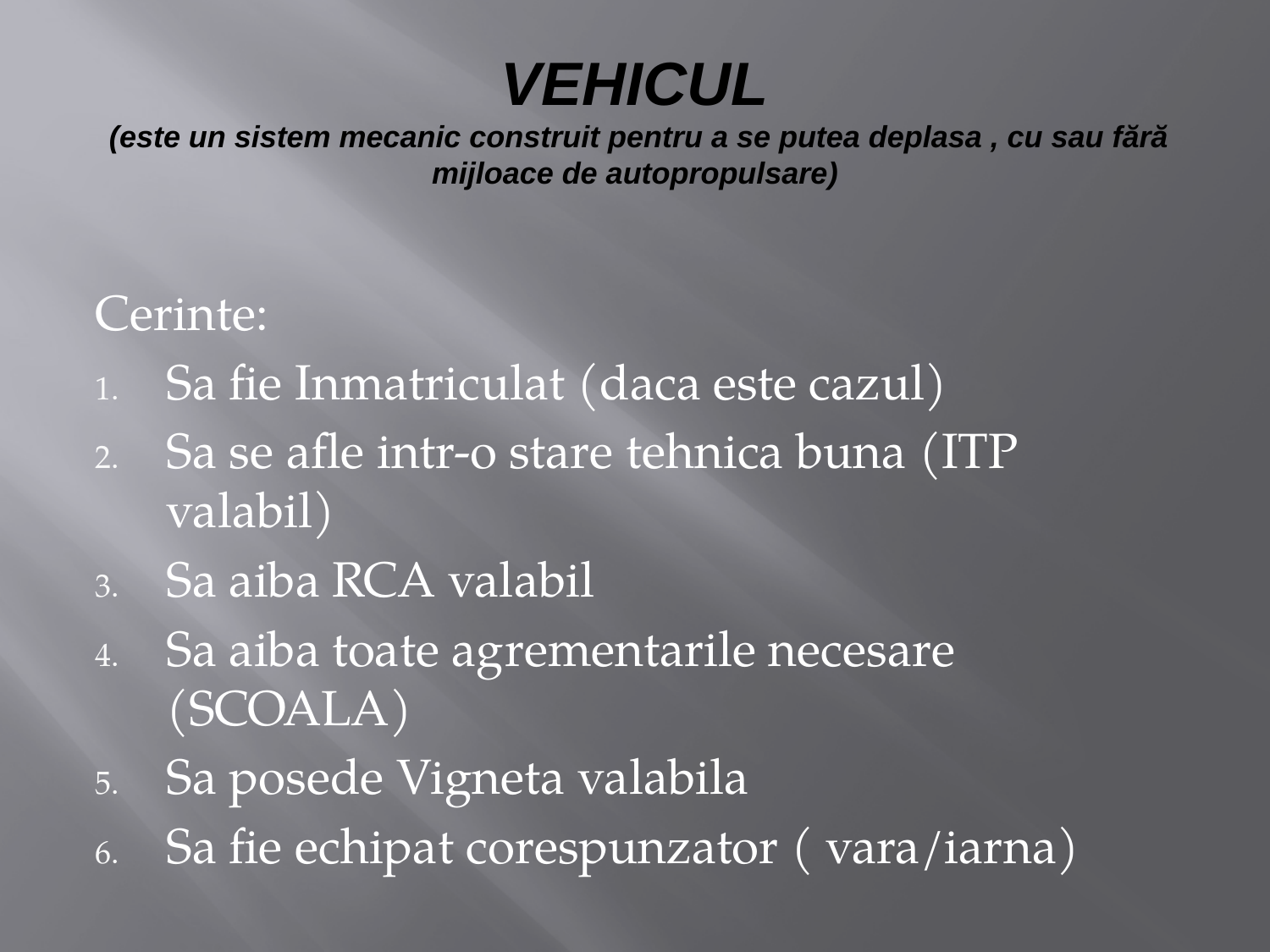

# VEHICUL  (este un sistem mecanic construit pentru a se putea deplasa , cu sau fără mijloace de autopropulsare)
Cerinte:
Sa fie Inmatriculat (daca este cazul)
Sa se afle intr-o stare tehnica buna (ITP valabil)
Sa aiba RCA valabil
Sa aiba toate agrementarile necesare (SCOALA)
Sa posede Vigneta valabila
Sa fie echipat corespunzator ( vara/iarna)